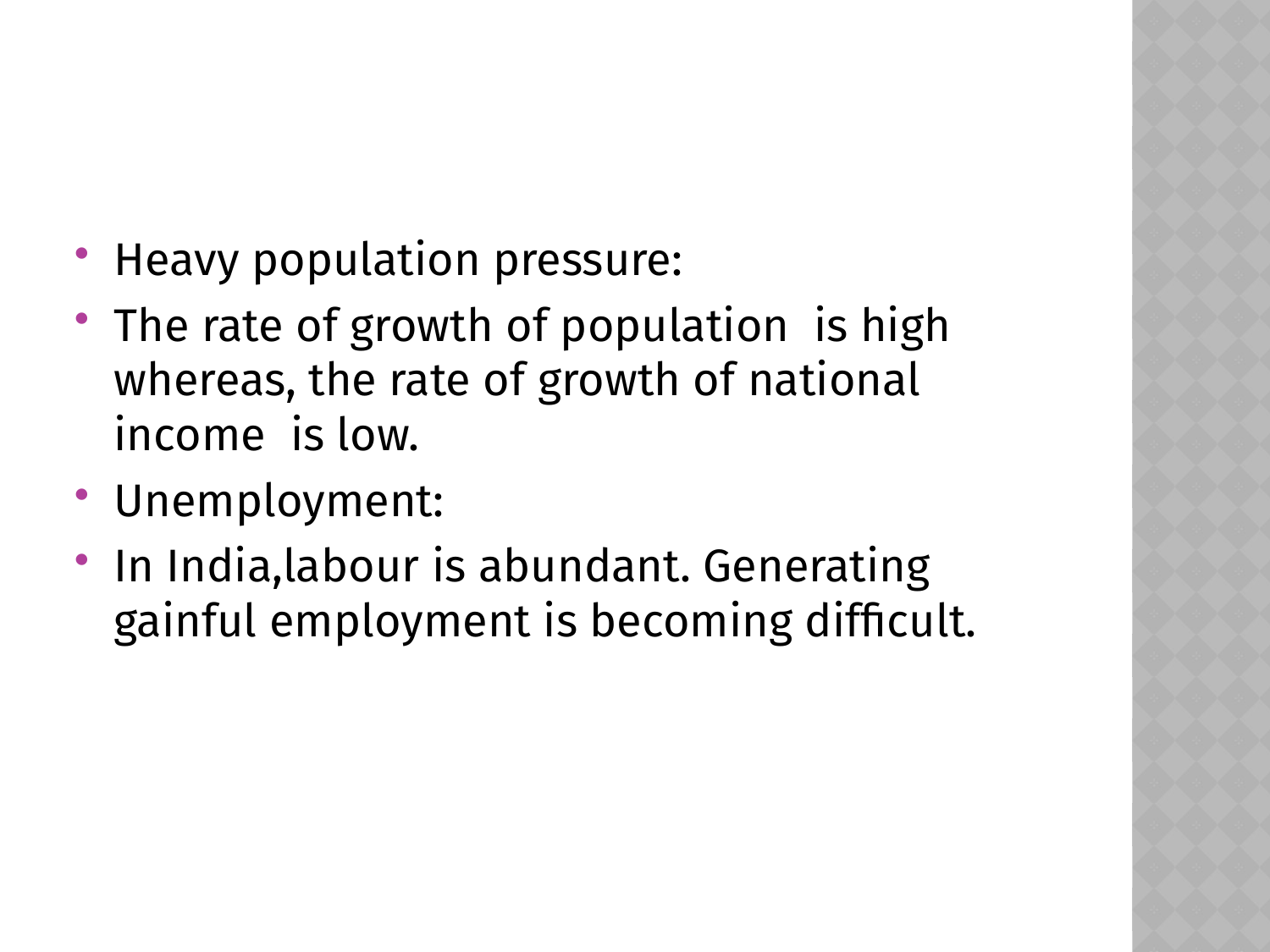

Heavy population pressure:
The rate of growth of population  is high whereas, the rate of growth of national income  is low.
Unemployment:
In India,labour is abundant. Generating gainful employment is becoming difficult.